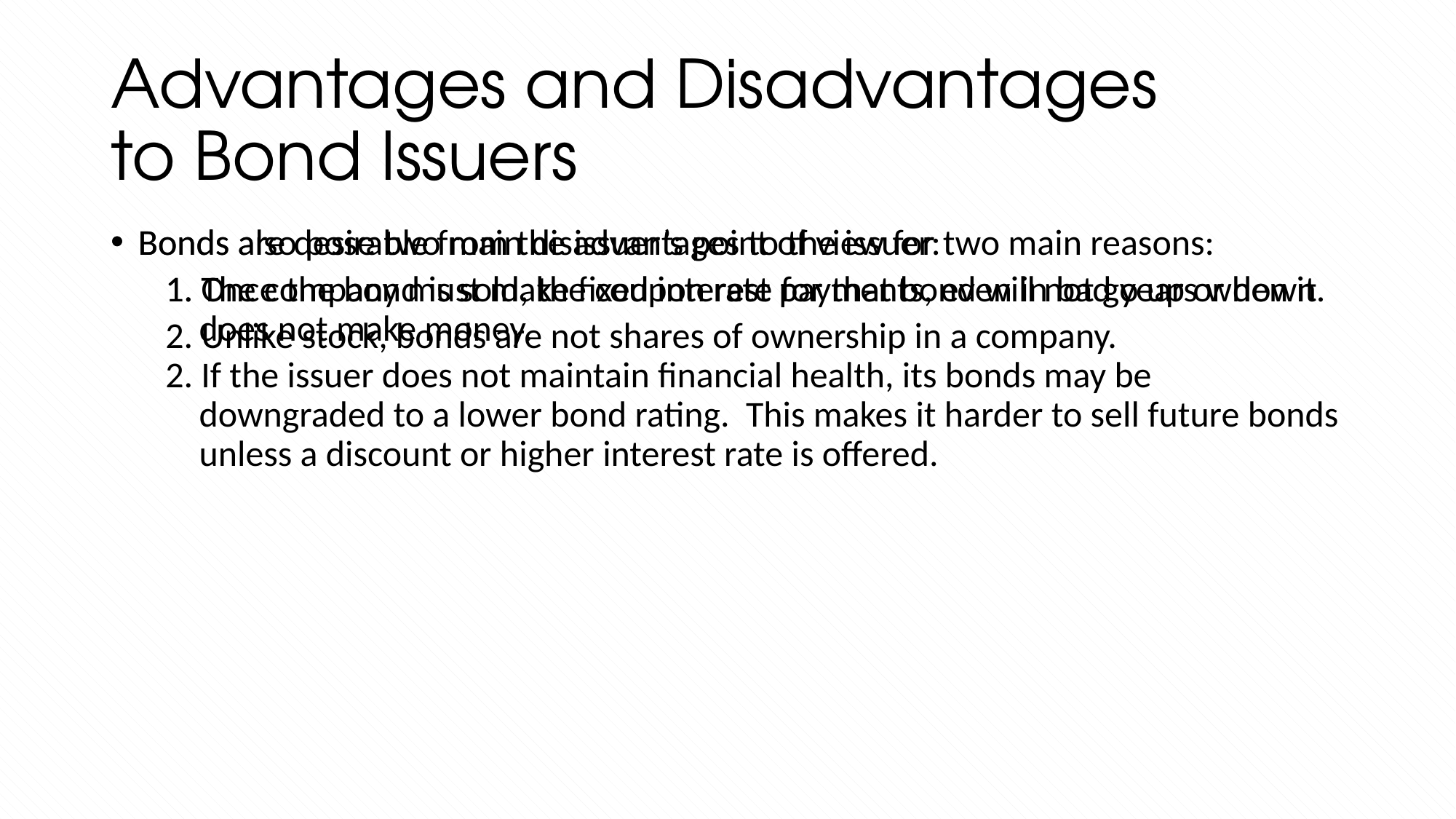

# Advantages and Disadvantages to Bond Issuers
Bonds are desirable from the issuer’s point of view for two main reasons:
1. Once the bond is sold, the coupon rate for that bond will not go up or down.
2. Unlike stock, bonds are not shares of ownership in a company.
Bonds also pose two main disadvantages to the issuer:
1. The company must make fixed interest payments, even in bad years when it does not make money.
2. If the issuer does not maintain financial health, its bonds may be downgraded to a lower bond rating.  This makes it harder to sell future bonds unless a discount or higher interest rate is offered.